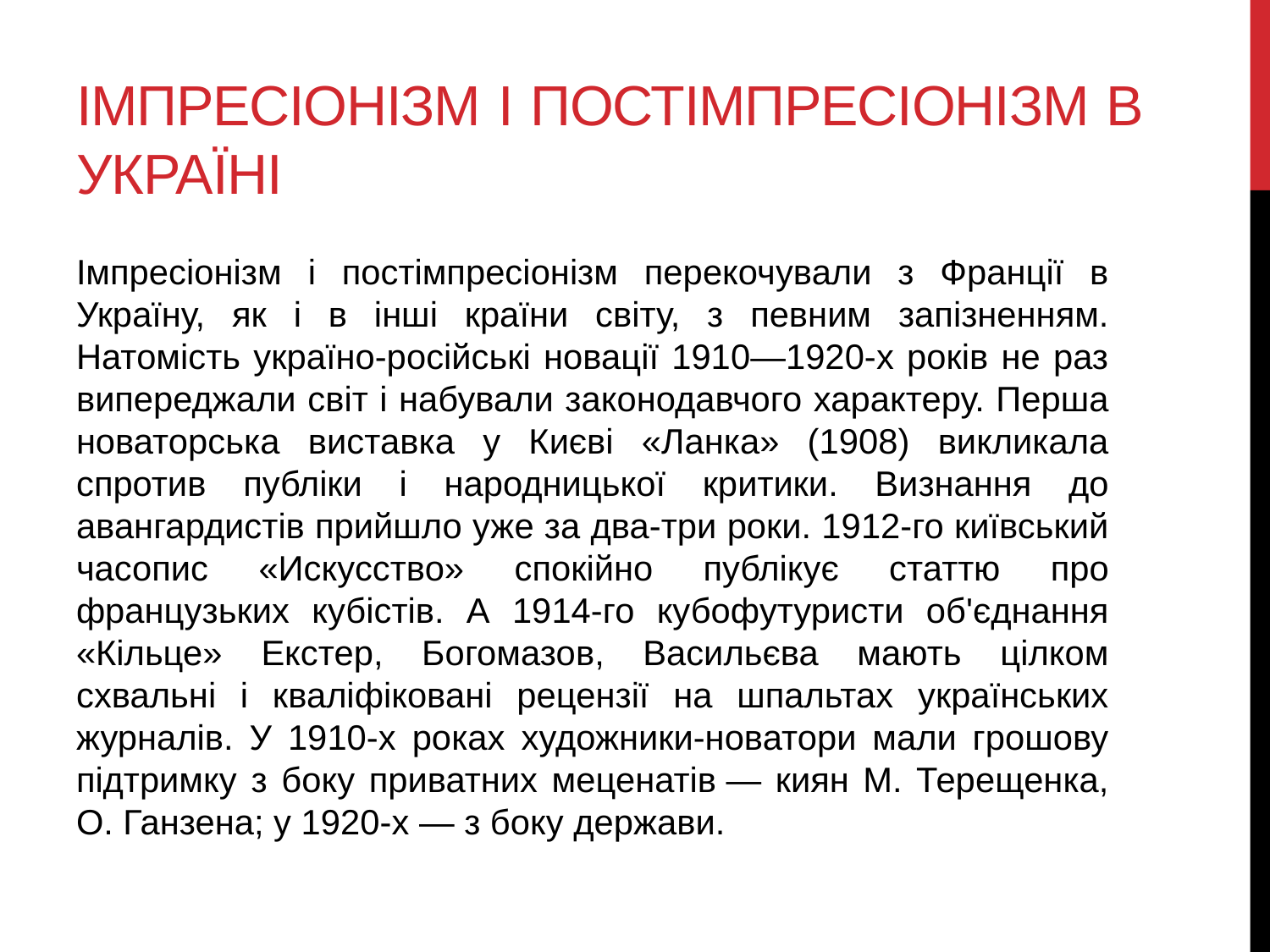

# Імпресіонізм і постімпресіонізм в Україні
Імпресіонізм і постімпресіонізм перекочували з Франції в Україну, як і в інші країни світу, з певним запізненням. Натомість україно-російські новації 1910—1920-х років не раз випереджали світ і набували законодавчого характеру. Перша новаторська виставка у Києві «Ланка» (1908) викликала спротив публіки і народницької критики. Визнання до авангардистів прийшло уже за два-три роки. 1912-го київський часопис «Искусство» спокійно публікує статтю про французьких кубістів. А 1914-го кубофутуристи об'єднання «Кільце» Екстер, Богомазов, Васильєва мають цілком схвальні і кваліфіковані рецензії на шпальтах українських журналів. У 1910-х роках художники-новатори мали грошову підтримку з боку приватних меценатів — киян М. Терещенка, О. Ганзена; у 1920-х — з боку держави.